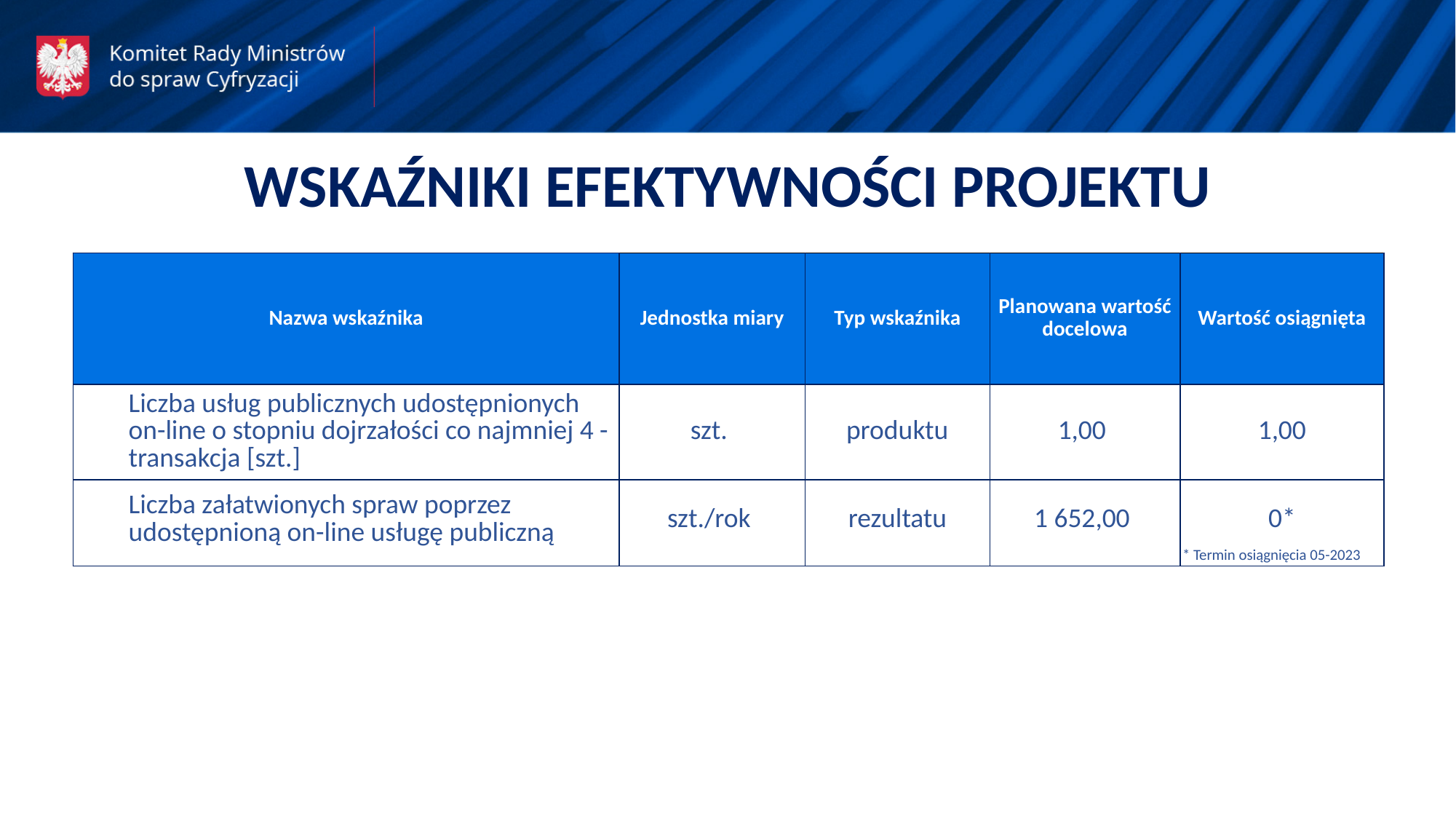

WSKAŹNIKI EFEKTYWNOŚCI PROJEKTU
| Nazwa wskaźnika | Jednostka miary | Typ wskaźnika | Planowana wartość docelowa | Wartość osiągnięta |
| --- | --- | --- | --- | --- |
| Liczba usług publicznych udostępnionych on-line o stopniu dojrzałości co najmniej 4 - transakcja [szt.] | szt. | produktu | 1,00 | 1,00 |
| Liczba załatwionych spraw poprzez udostępnioną on-line usługę publiczną | szt./rok | rezultatu | 1 652,00 | 0\* |
* Termin osiągnięcia 05-2023